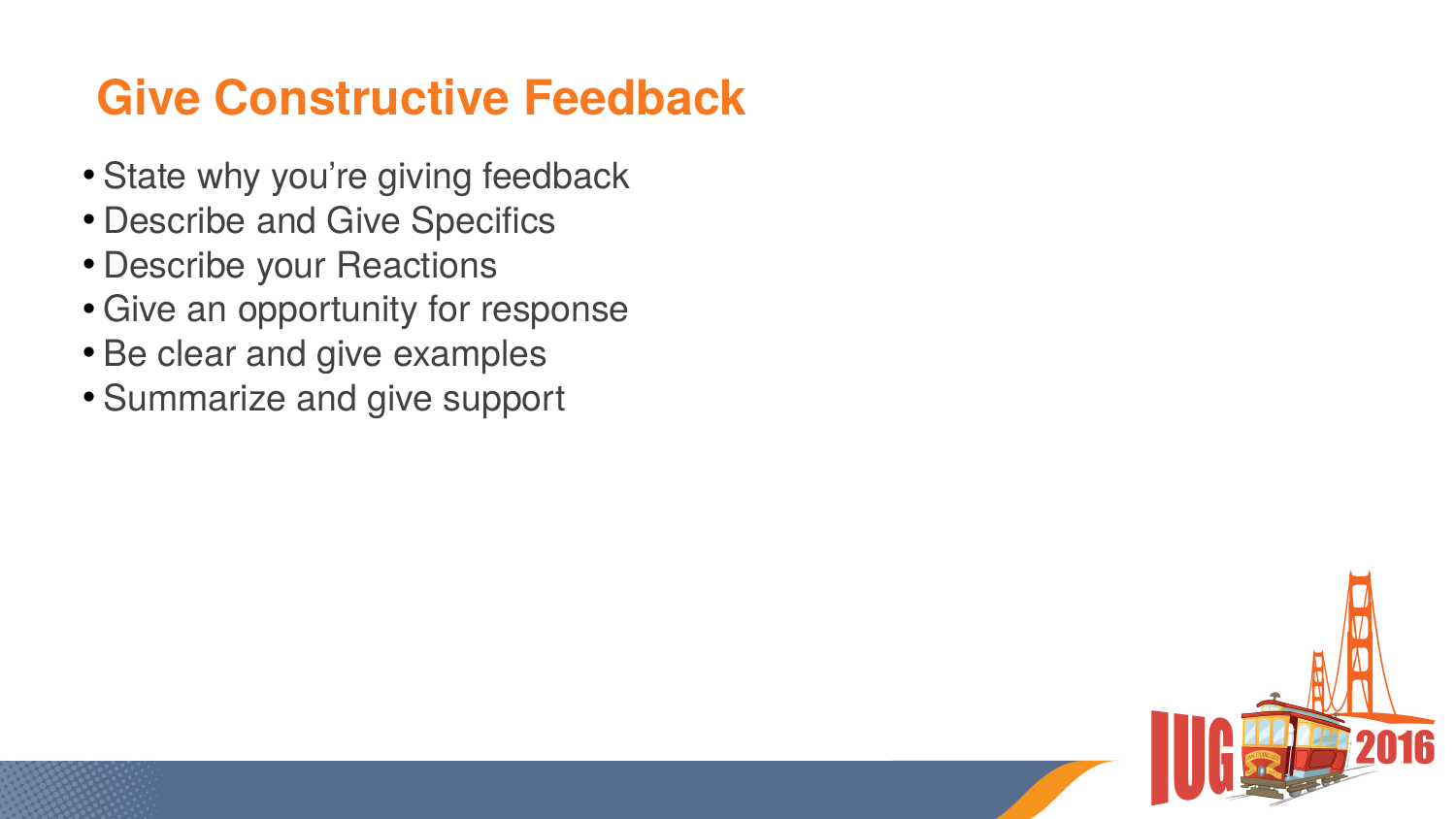

# Give Constructive Feedback
State why you’re giving feedback
Describe and Give Specifics
Describe your Reactions
Give an opportunity for response
Be clear and give examples
Summarize and give support